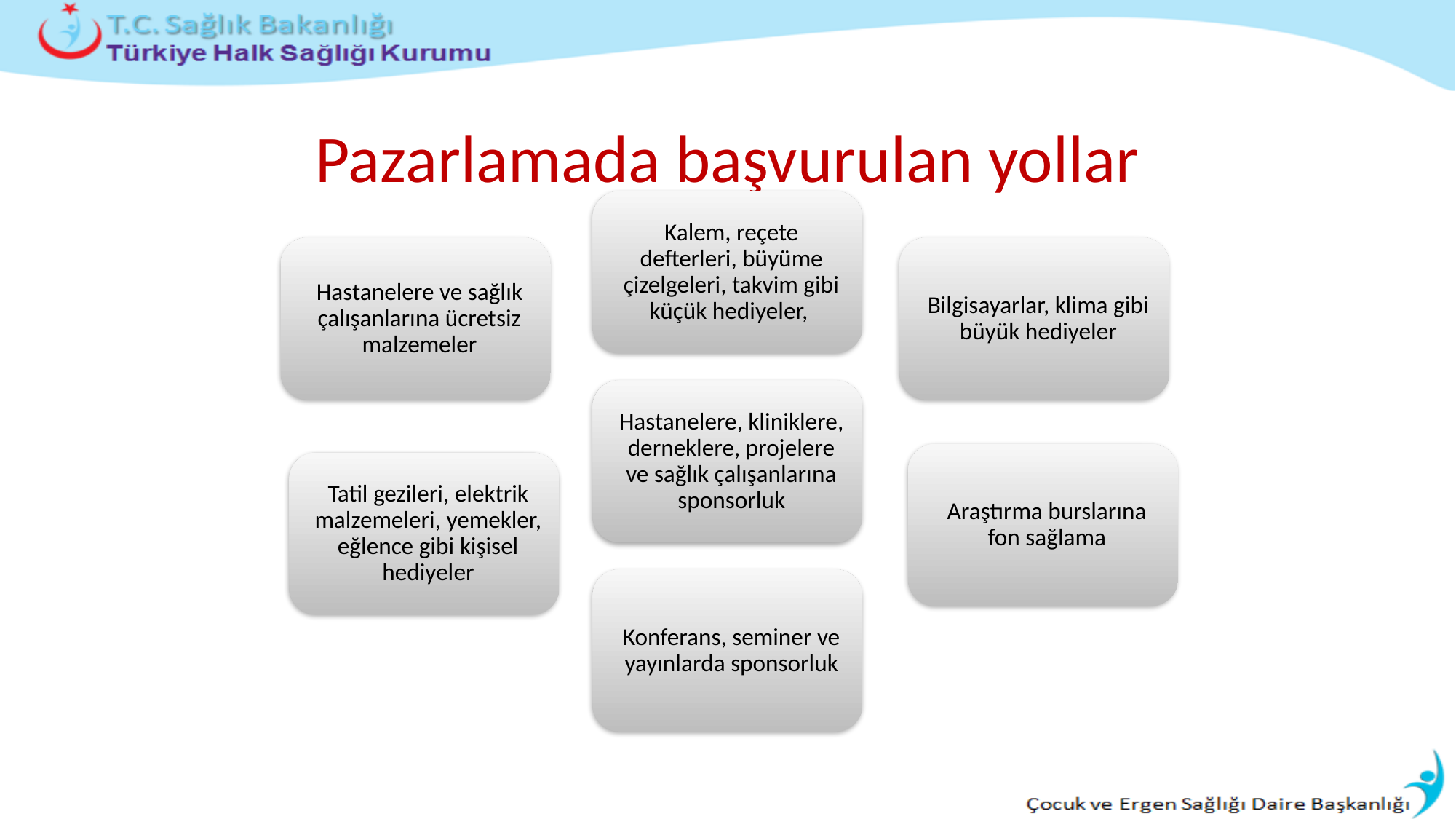

# Pazarlamada başvurulan yollar
Hastanelere ve sağlık çalışanlarına ücretsiz malzemeler
Kalem, reçete defterleri, büyüme çizelgeleri, takvim gibi küçük hediyeler,
Bilgisayarlar, klima gibi büyük hediyeler
Tatil gezileri, elektrik malzemeleri, yemekler, eğlence gibi kişisel hediyeler
Hastanelere, kliniklere, derneklere, projelere ve sağlık çalışanlarına sponsorluk
Araştırma burslarına fon sağlama
Konferans, seminer ve yayınlarda sponsorluk